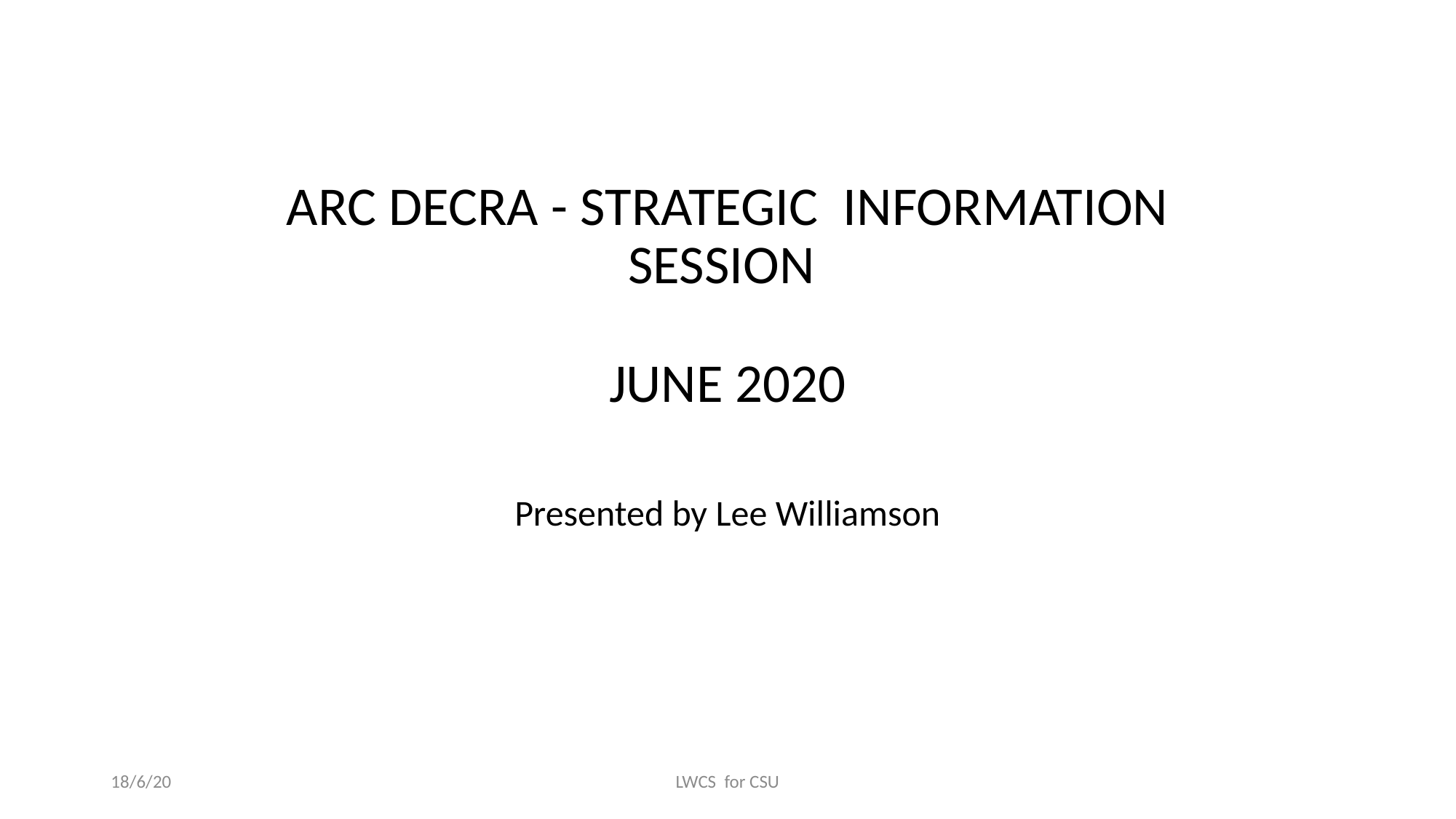

# ARC DECRA - STRATEGIC  INFORMATION SESSION JUNE 2020

Presented by Lee Williamson
18/6/20
LWCS  for CSU